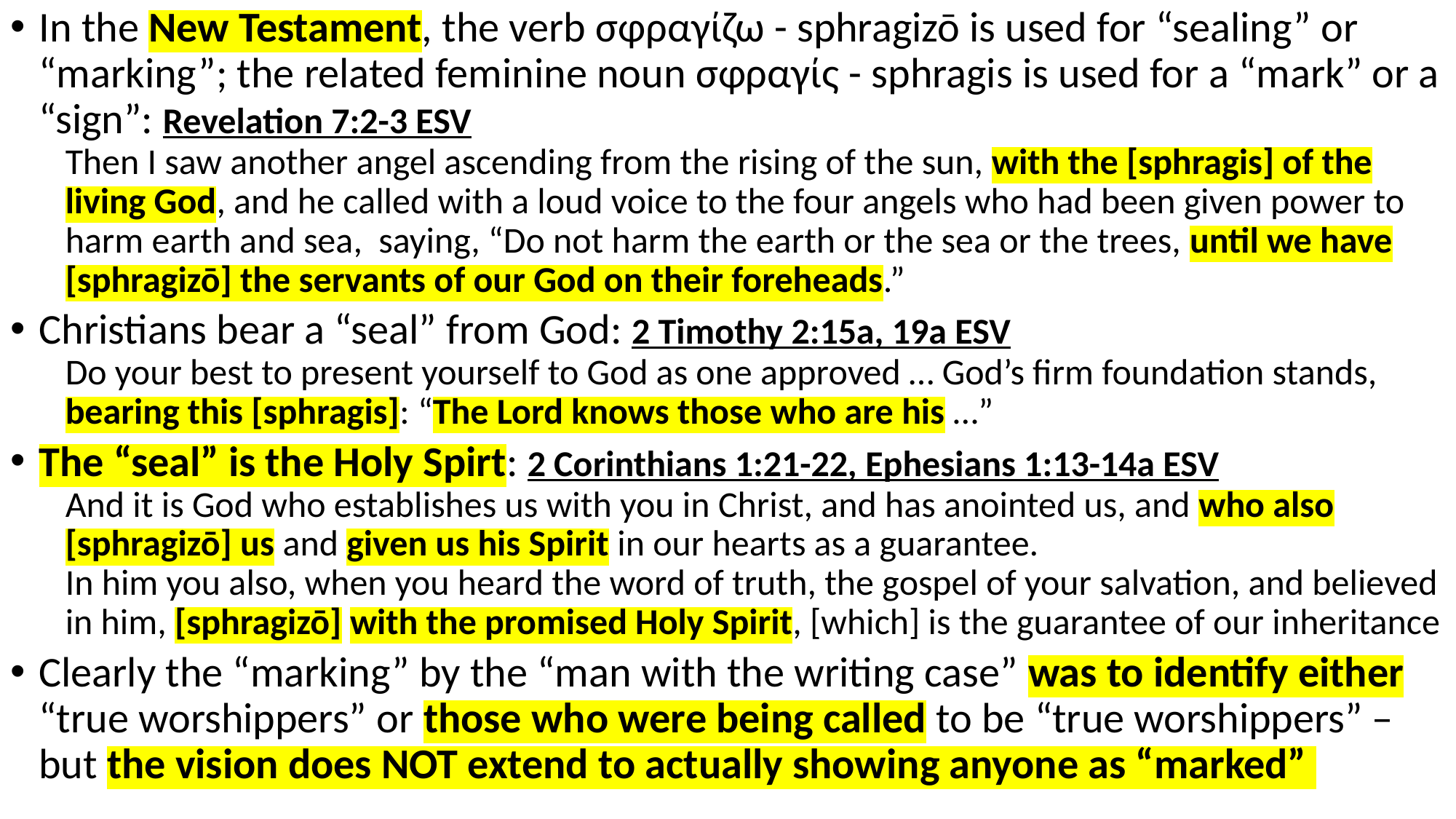

In the New Testament, the verb σφραγίζω - sphragizō is used for “sealing” or “marking”; the related feminine noun σφραγίς - sphragis is used for a “mark” or a “sign”: Revelation 7:2-3 ESV
Then I saw another angel ascending from the rising of the sun, with the [sphragis] of the living God, and he called with a loud voice to the four angels who had been given power to harm earth and sea,  saying, “Do not harm the earth or the sea or the trees, until we have [sphragizō] the servants of our God on their foreheads.”
Christians bear a “seal” from God: 2 Timothy 2:15a, 19a ESV
Do your best to present yourself to God as one approved … God’s firm foundation stands, bearing this [sphragis]: “The Lord knows those who are his …”
The “seal” is the Holy Spirt: 2 Corinthians 1:21-22, Ephesians 1:13-14a ESV
And it is God who establishes us with you in Christ, and has anointed us, and who also [sphragizō] us and given us his Spirit in our hearts as a guarantee.
In him you also, when you heard the word of truth, the gospel of your salvation, and believed in him, [sphragizō] with the promised Holy Spirit, [which] is the guarantee of our inheritance
Clearly the “marking” by the “man with the writing case” was to identify either “true worshippers” or those who were being called to be “true worshippers” – but the vision does NOT extend to actually showing anyone as “marked”